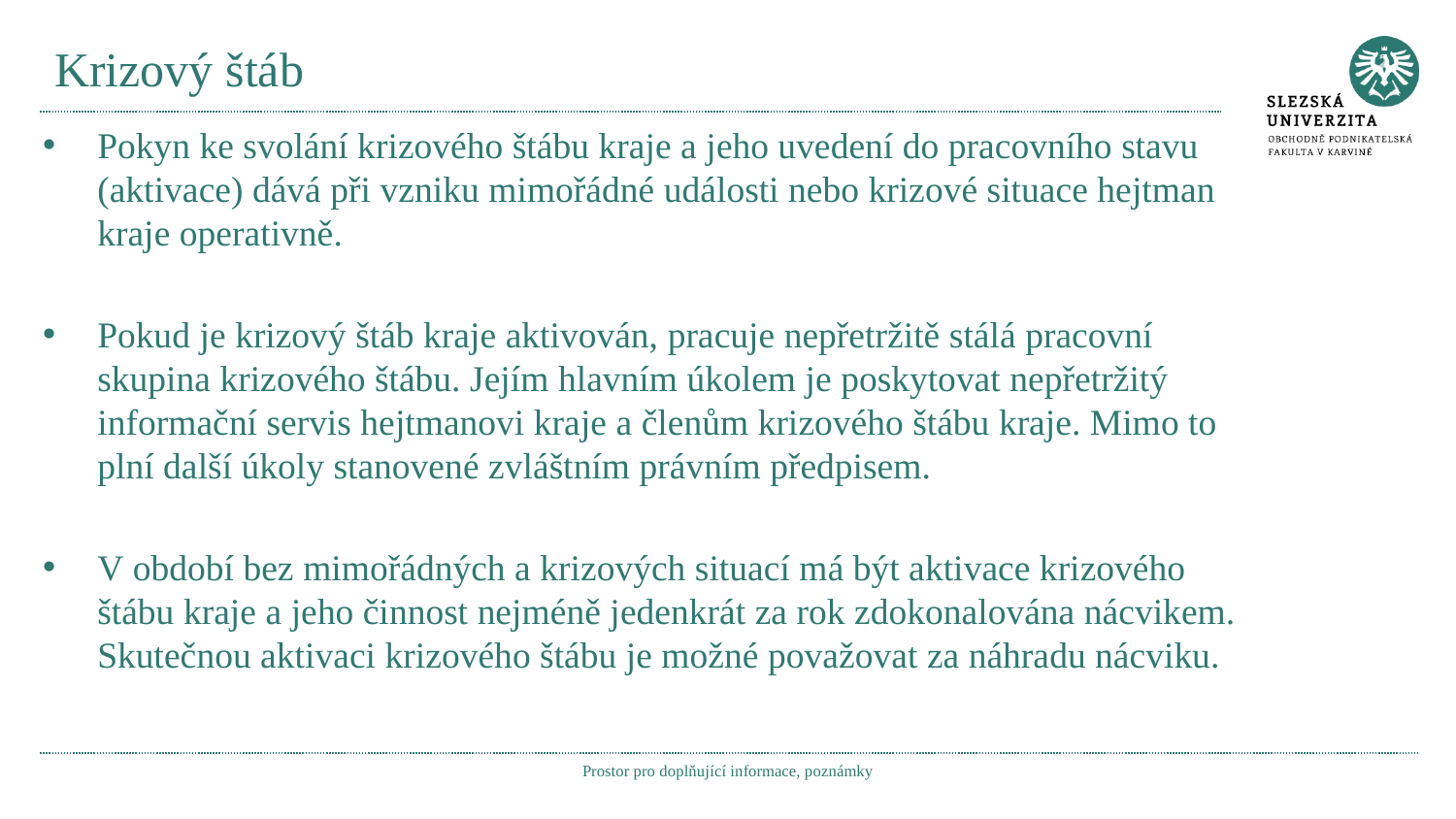

# Krizový štáb
Pokyn ke svolání krizového štábu kraje a jeho uvedení do pracovního stavu (aktivace) dává při vzniku mimořádné události nebo krizové situace hejtman kraje operativně.

Pokud je krizový štáb kraje aktivován, pracuje nepřetržitě stálá pracovní skupina krizového štábu. Jejím hlavním úkolem je poskytovat nepřetržitý informační servis hejtmanovi kraje a členům krizového štábu kraje. Mimo to plní další úkoly stanovené zvláštním právním předpisem.

V období bez mimořádných a krizových situací má být aktivace krizového štábu kraje a jeho činnost nejméně jedenkrát za rok zdokonalována nácvikem. Skutečnou aktivaci krizového štábu je možné považovat za náhradu nácviku.

Prostor pro doplňující informace, poznámky